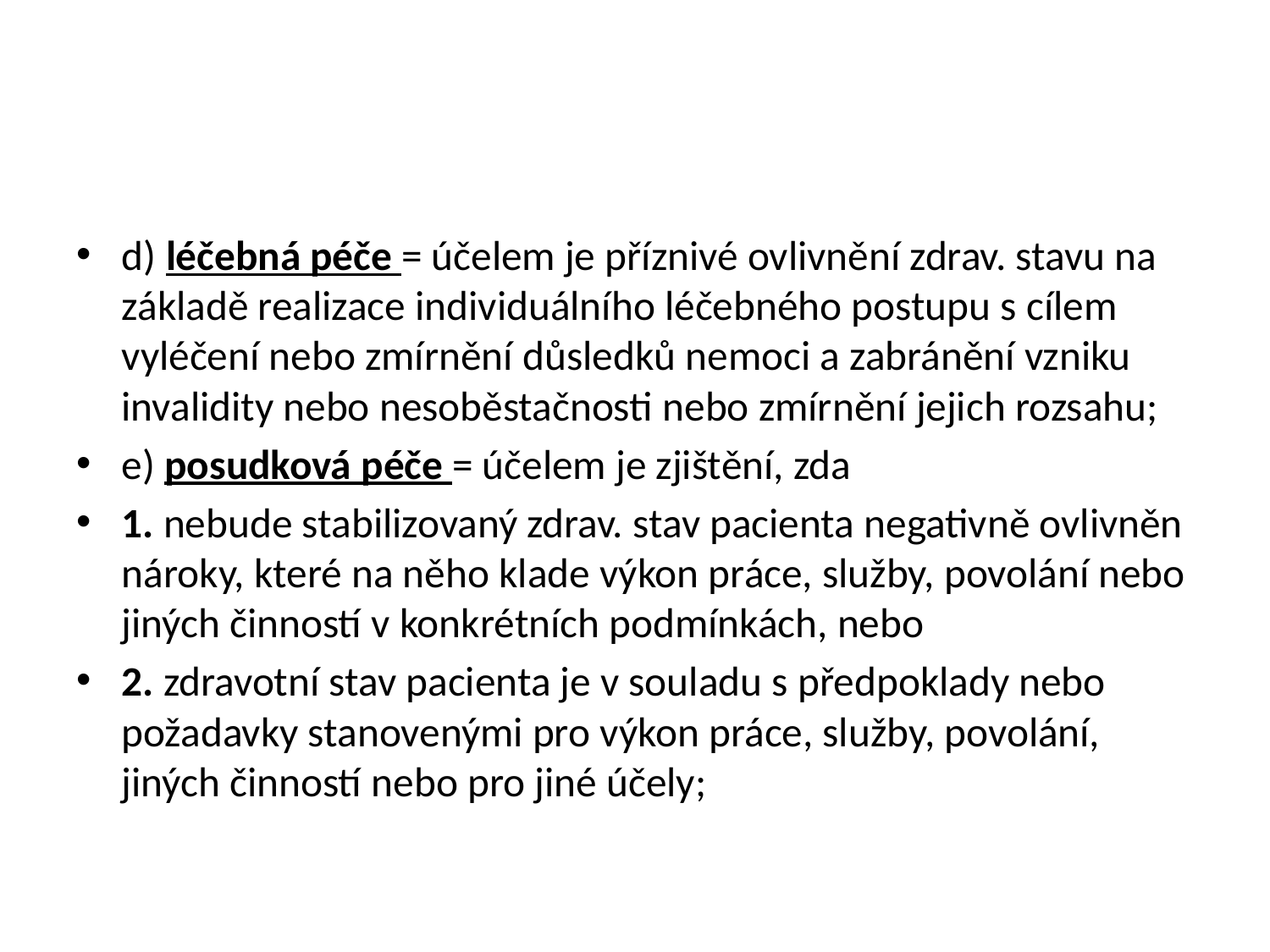

#
d) léčebná péče = účelem je příznivé ovlivnění zdrav. stavu na základě realizace individuálního léčebného postupu s cílem vyléčení nebo zmírnění důsledků nemoci a zabránění vzniku invalidity nebo nesoběstačnosti nebo zmírnění jejich rozsahu;
e) posudková péče = účelem je zjištění, zda
1. nebude stabilizovaný zdrav. stav pacienta negativně ovlivněn nároky, které na něho klade výkon práce, služby, povolání nebo jiných činností v konkrétních podmínkách, nebo
2. zdravotní stav pacienta je v souladu s předpoklady nebo požadavky stanovenými pro výkon práce, služby, povolání, jiných činností nebo pro jiné účely;